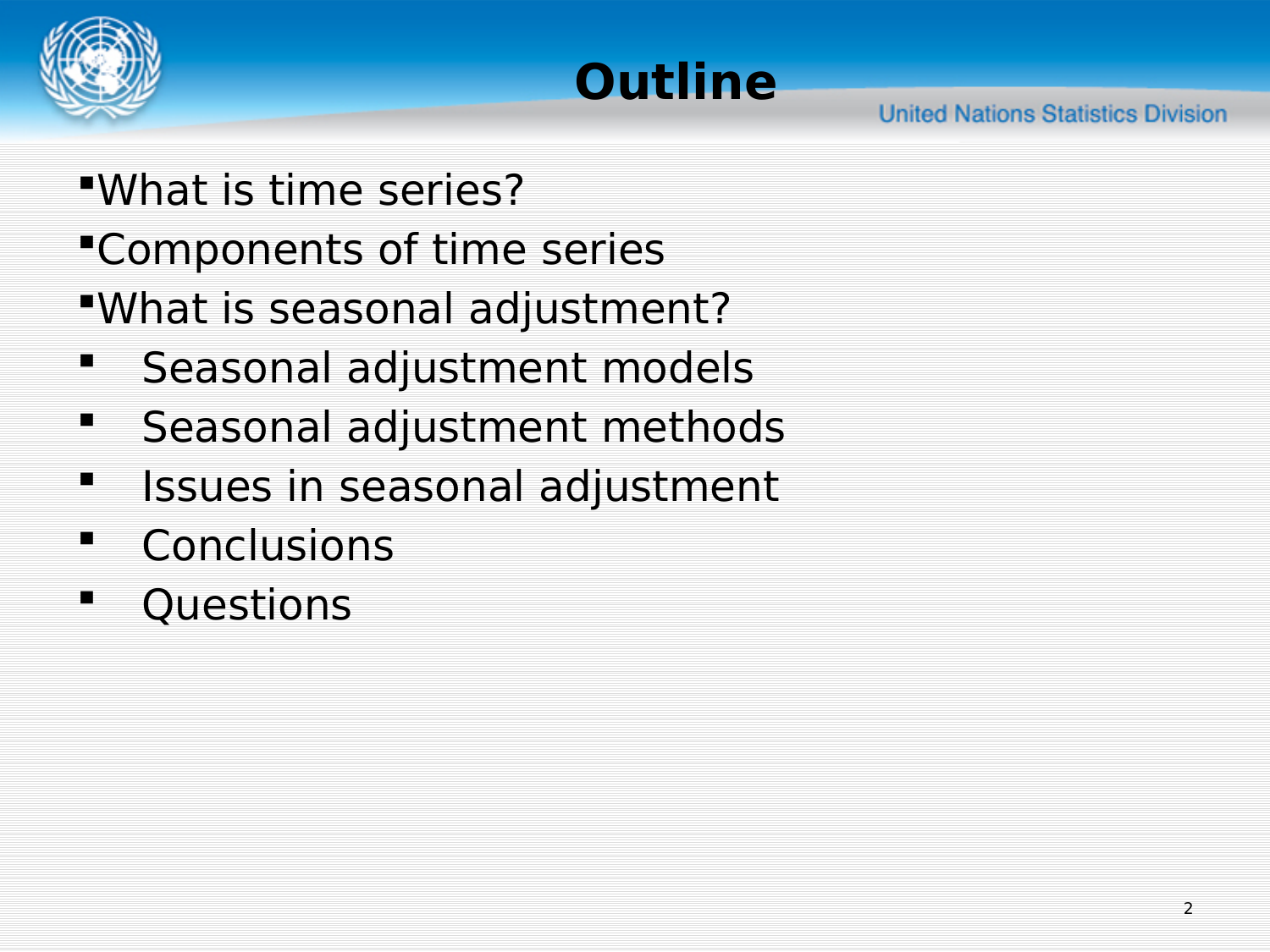

Outline
What is time series?
Components of time series
What is seasonal adjustment?
Seasonal adjustment models
Seasonal adjustment methods
Issues in seasonal adjustment
Conclusions
Questions

2